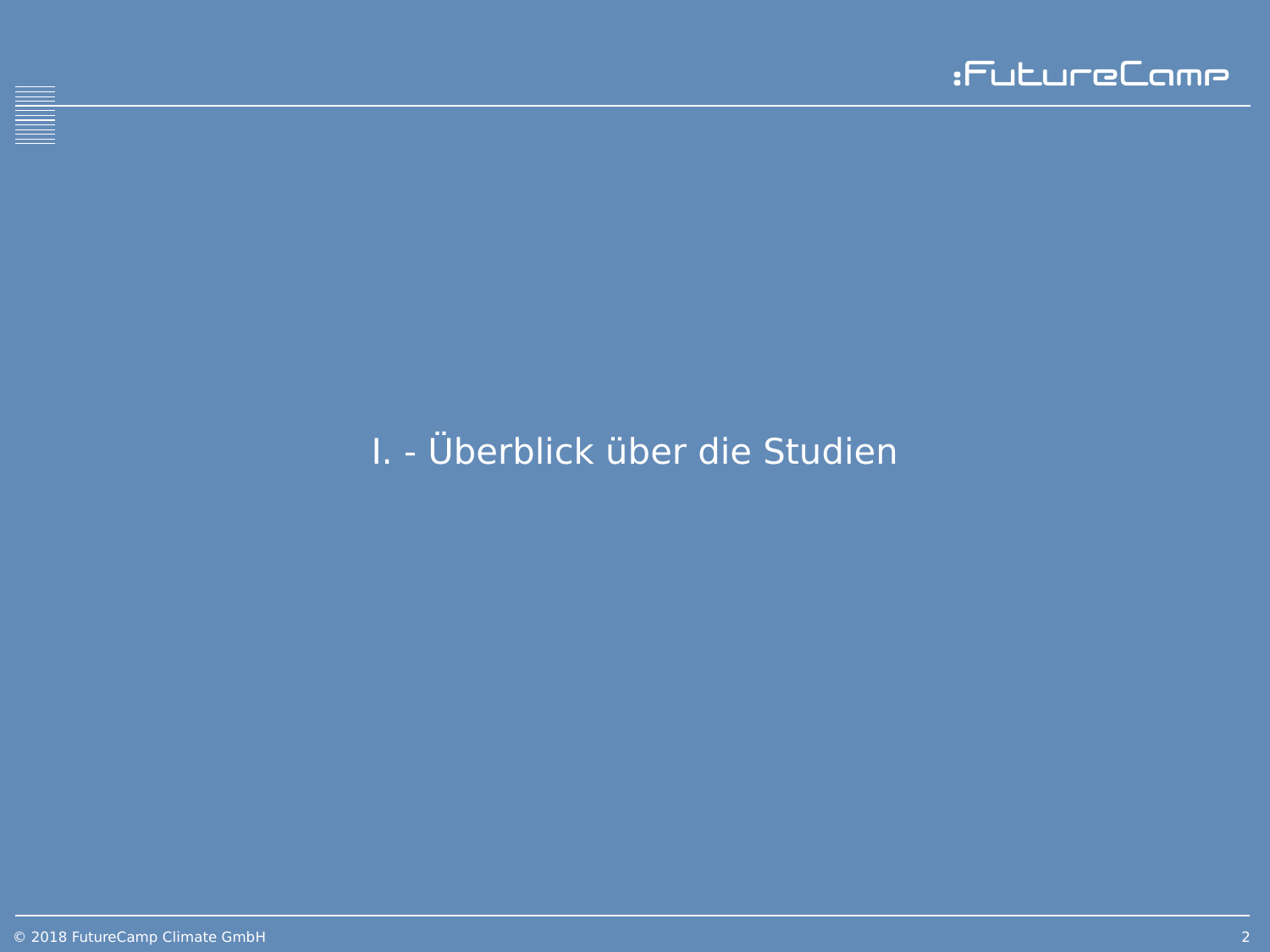

# I. - Überblick über die Studien